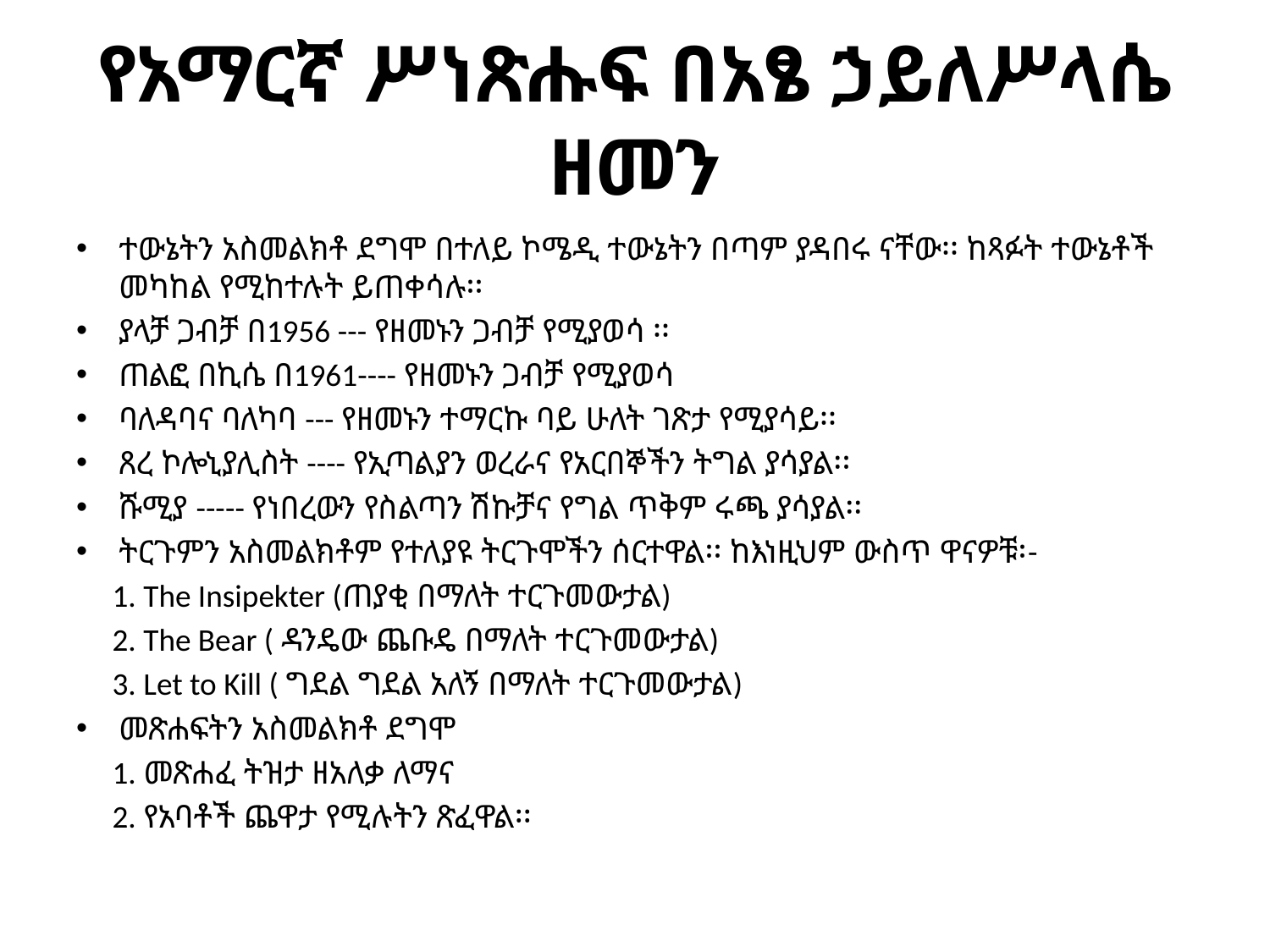

# የአማርኛ ሥነጽሑፍ በአፄ ኃይለሥላሴ ዘመን
ተውኔትን አስመልክቶ ደግሞ በተለይ ኮሜዲ ተውኔትን በጣም ያዳበሩ ናቸው፡፡ ከጻፉት ተውኔቶች መካከል የሚከተሉት ይጠቀሳሉ፡፡
ያላቻ ጋብቻ በ1956 --- የዘመኑን ጋብቻ የሚያወሳ ፡፡
ጠልፎ በኪሴ በ1961---- የዘመኑን ጋብቻ የሚያወሳ
ባለዳባና ባለካባ --- የዘመኑን ተማርኩ ባይ ሁለት ገጽታ የሚያሳይ፡፡
ጸረ ኮሎኒያሊስት ---- የኢጣልያን ወረራና የአርበኞችን ትግል ያሳያል፡፡
ሹሚያ ----- የነበረውን የስልጣን ሽኩቻና የግል ጥቅም ሩጫ ያሳያል፡፡
ትርጉምን አስመልክቶም የተለያዩ ትርጉሞችን ሰርተዋል፡፡ ከእነዚህም ውስጥ ዋናዎቹ፡-
     1. The Insipekter (ጠያቂ በማለት ተርጉመውታል)
     2. The Bear ( ዳንዴው ጨቡዴ በማለት ተርጉመውታል)
     3. Let to Kill ( ግደል ግደል አለኝ በማለት ተርጉመውታል)
መጽሐፍትን አስመልክቶ ደግሞ
     1. መጽሐፈ ትዝታ ዘአለቃ ለማና
     2. የአባቶች ጨዋታ የሚሉትን ጽፈዋል፡፡